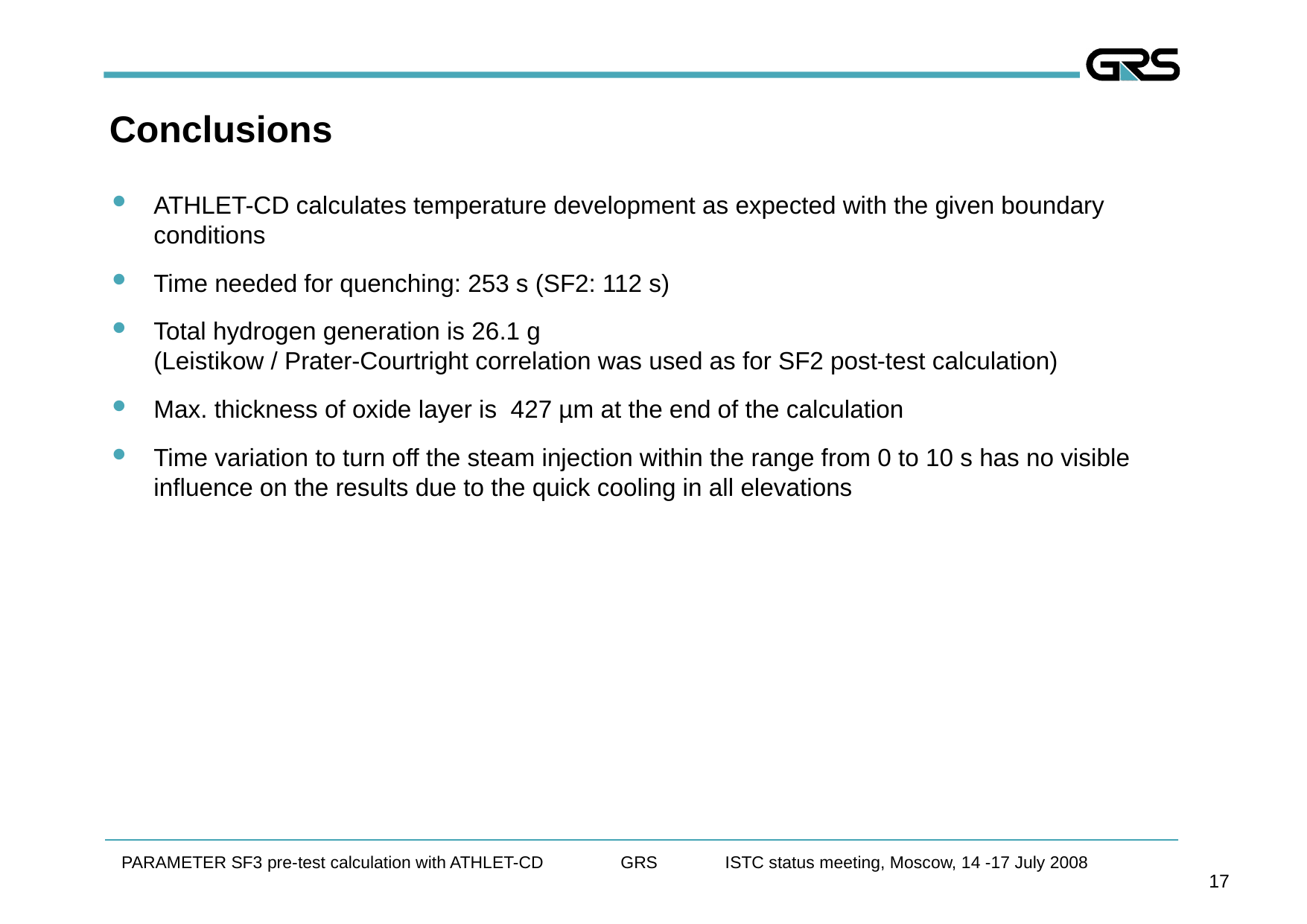

# Conclusions
ATHLET-CD calculates temperature development as expected with the given boundary conditions
Time needed for quenching: 253 s (SF2: 112 s)
Total hydrogen generation is 26.1 g
(Leistikow / Prater-Courtright correlation was used as for SF2 post-test calculation)
Max. thickness of oxide layer is  427 µm at the end of the calculation
Time variation to turn off the steam injection within the range from 0 to 10 s has no visible influence on the results due to the quick cooling in all elevations

PARAMETER SF3 pre-test calculation with ATHLET-CD                GRS              ISTC status meeting, Moscow, 14 -17 July 2008
17